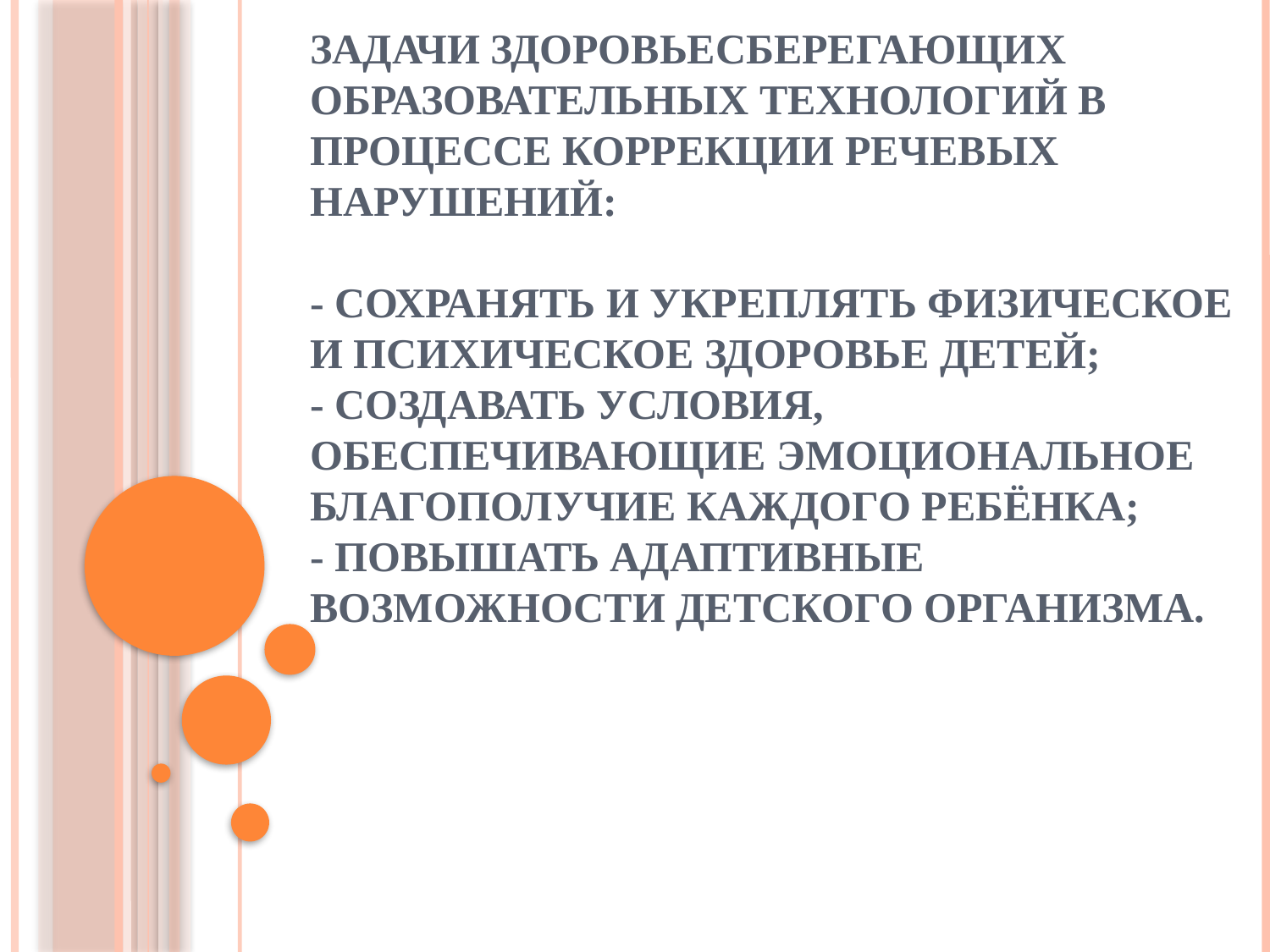

# Задачи здоровьесберегающих образовательных технологий в процессе коррекции речевых нарушений: - сохранять и укреплять физическое и психическое здоровье детей; - создавать условия, обеспечивающие эмоциональное благополучие каждого ребёнка; - повышать адаптивные возможности детского организма.